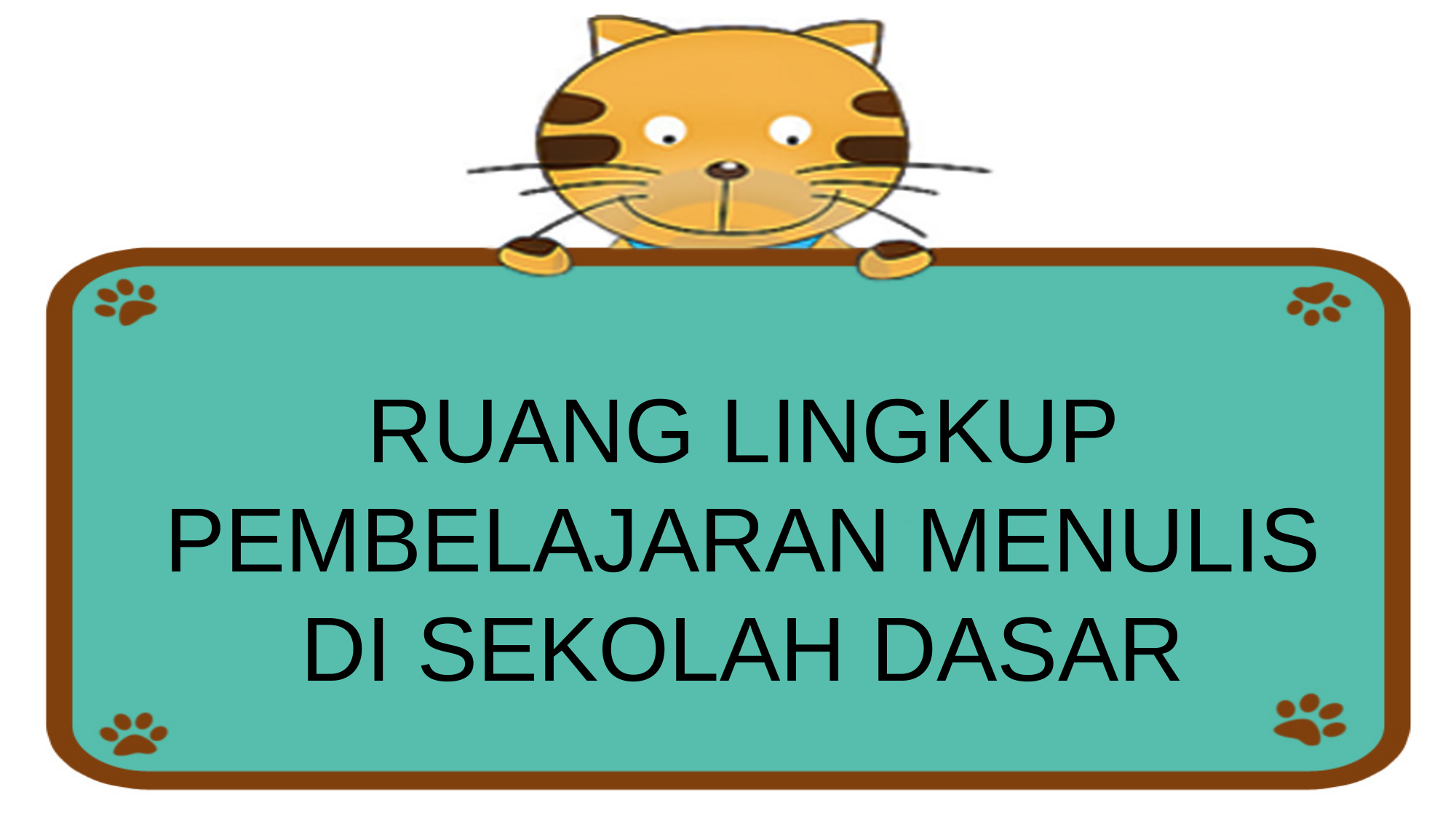

RUANG LINGKUP PEMBELAJARAN MENULIS DI SEKOLAH DASAR